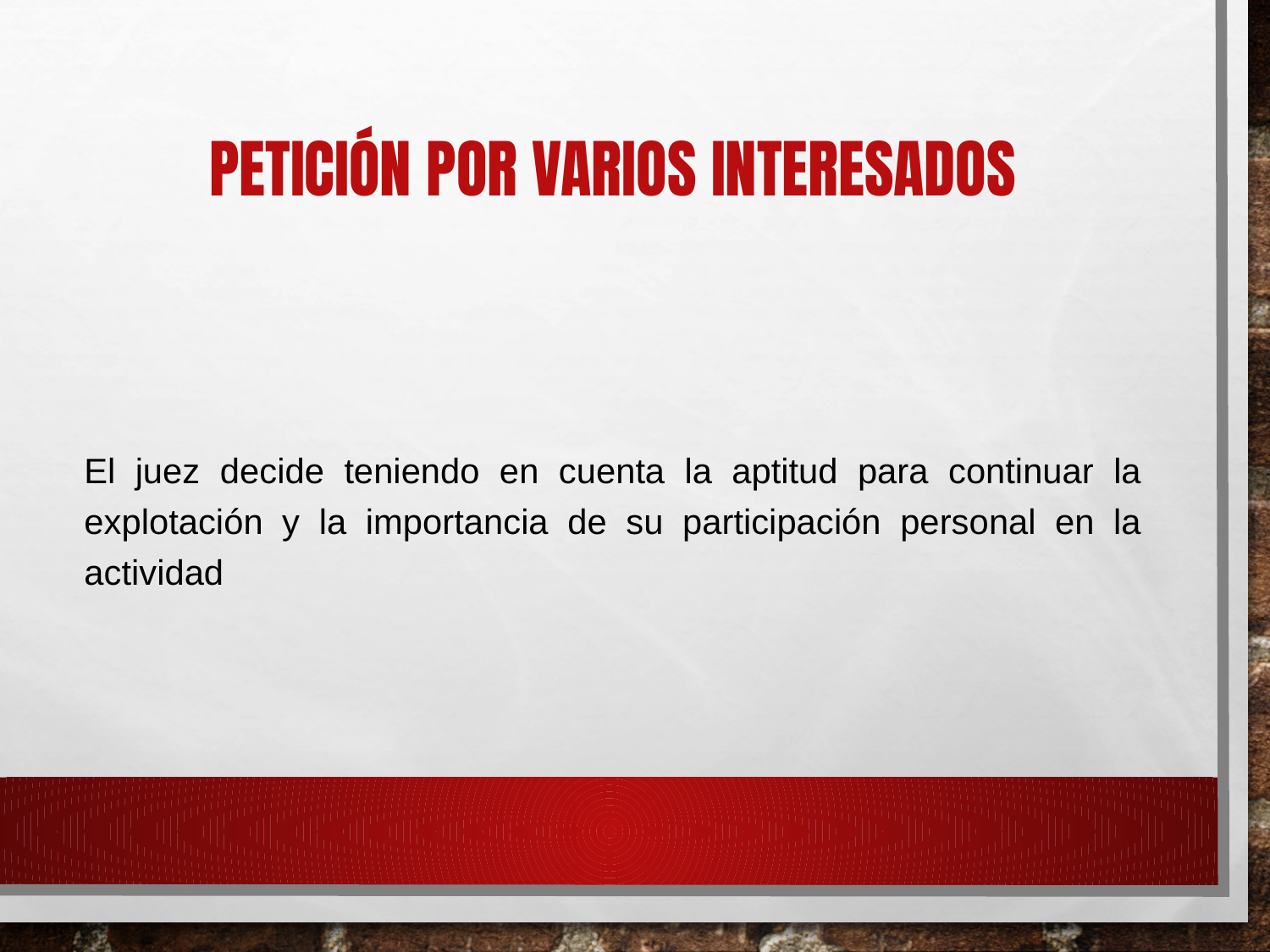

# PETICIÓN POR VARIOS INTERESADOS
El juez decide teniendo en cuenta la aptitud para continuar la explotación y la importancia de su participación personal en la actividad